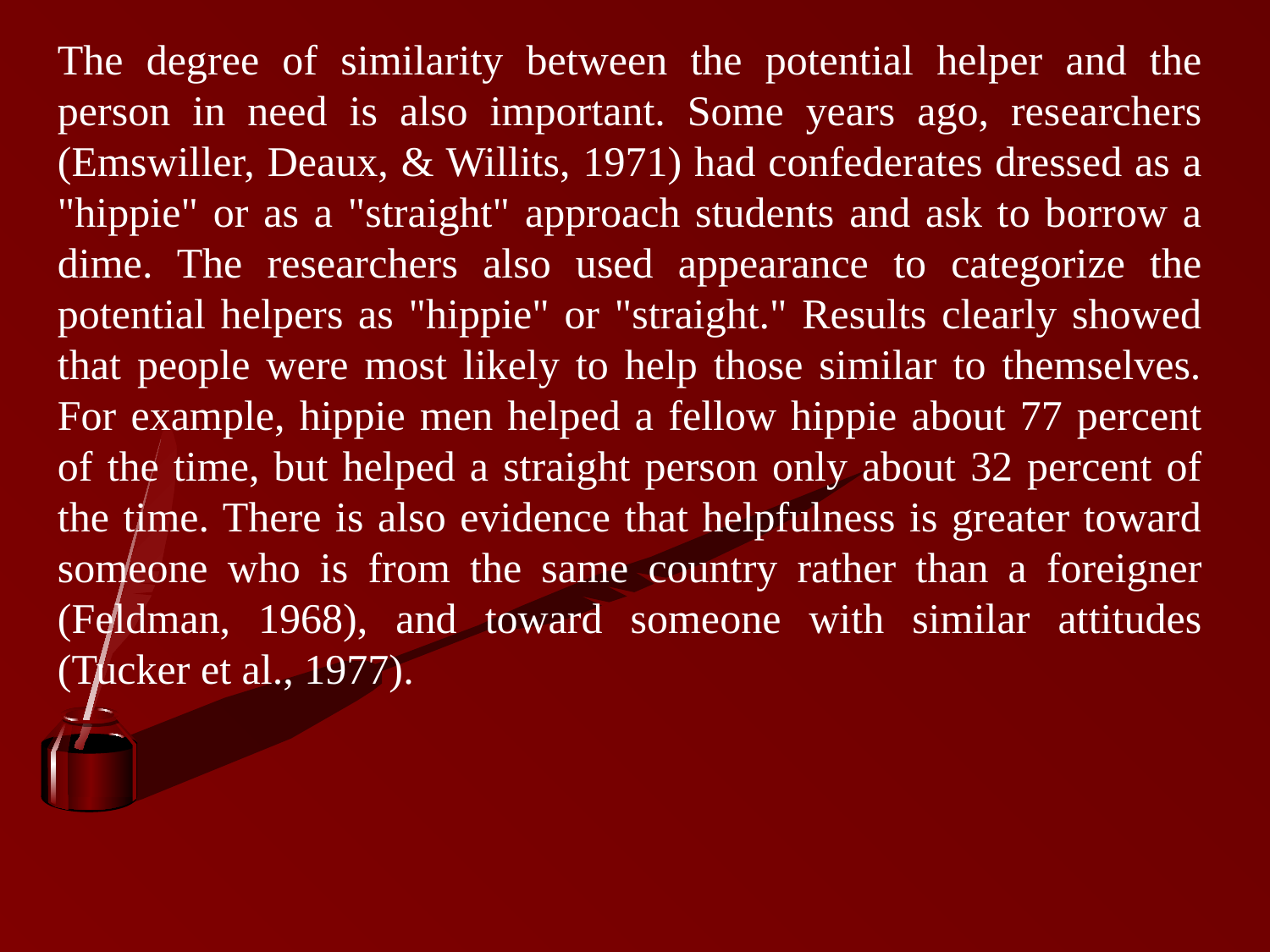

The degree of similarity between the potential helper and the person in need is also important. Some years ago, researchers (Emswiller, Deaux, & Willits, 1971) had confederates dressed as a "hippie" or as a "straight" approach students and ask to borrow a dime. The researchers also used appearance to categorize the potential helpers as "hippie" or "straight." Results clearly showed that people were most likely to help those similar to themselves. For example, hippie men helped a fellow hippie about 77 percent of the time, but helped a straight person only about 32 percent of the time. There is also evidence that helpfulness is greater toward someone who is from the same country rather than a foreigner (Feldman, 1968), and toward someone with similar attitudes (Tucker et al., 1977).